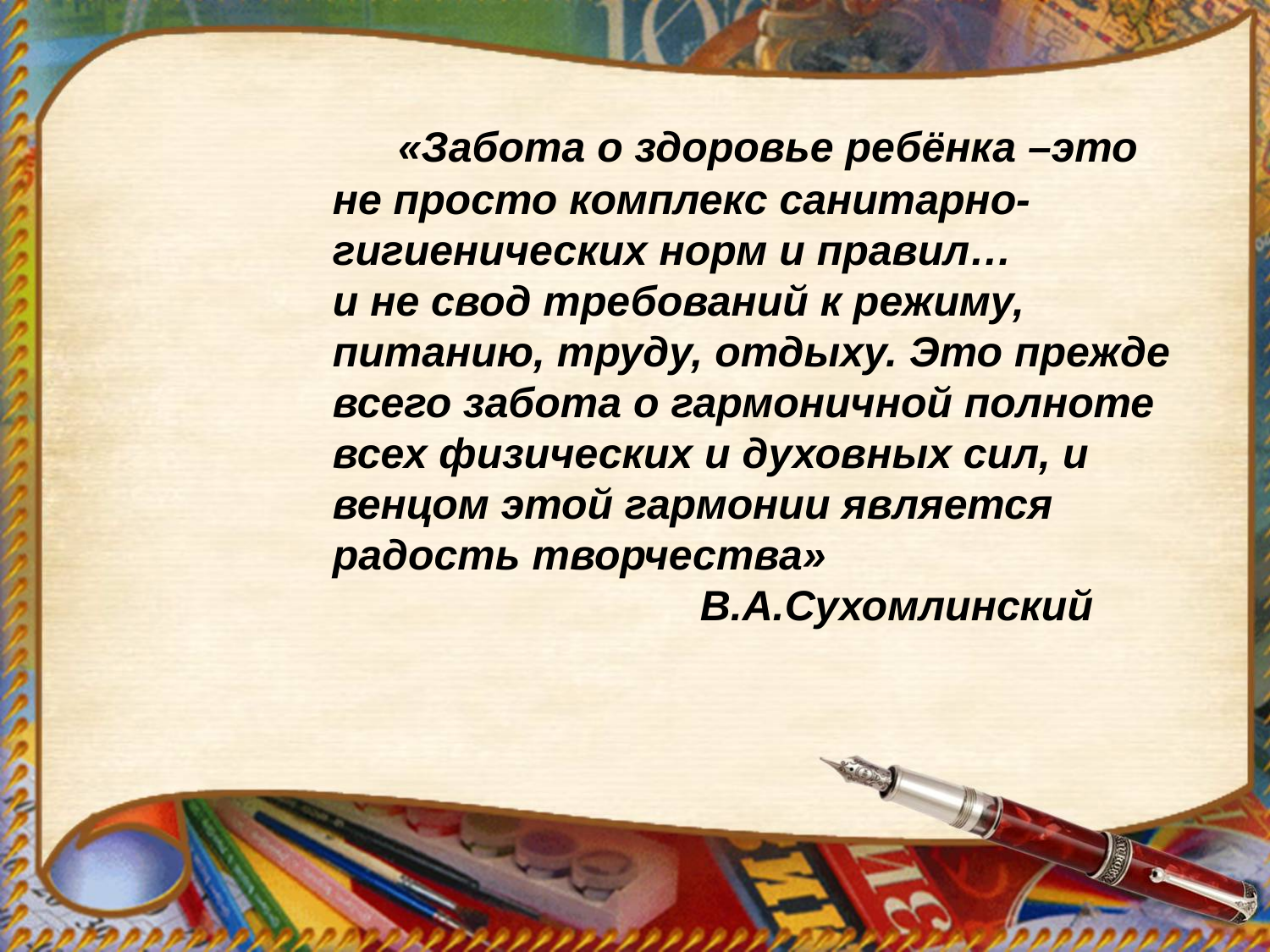

«Забота о здоровье ребёнка –это
                           не просто комплекс санитарно-
                           гигиенических норм и правил…
                           и не свод требований к режиму,
                           питанию, труду, отдыху. Это прежде
                           всего забота о гармоничной полноте
                           всех физических и духовных сил, и
                           венцом этой гармонии является
                           радость творчества»
                                                          В.А.Сухомлинский